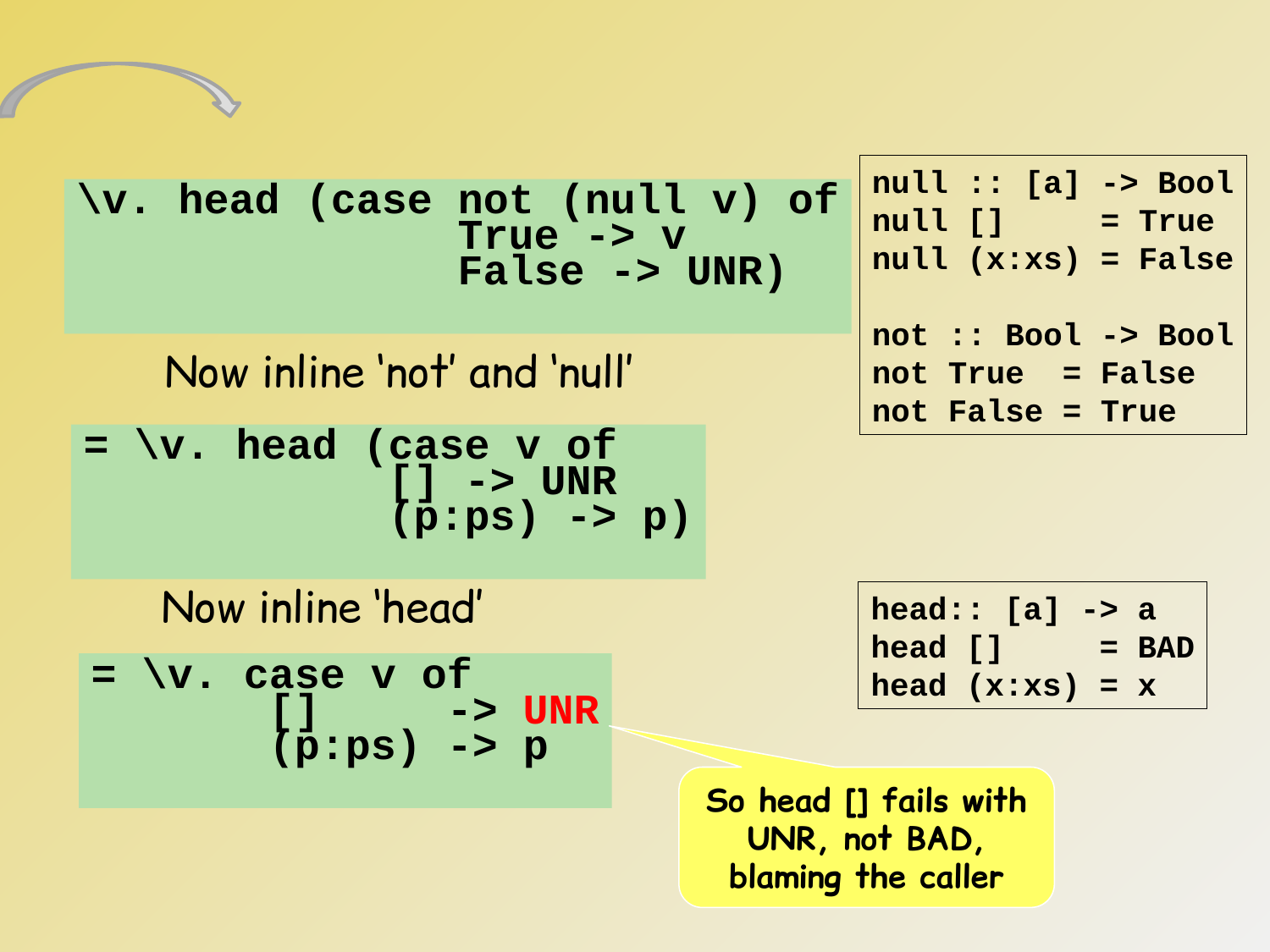

null :: [a] -> Bool
null []     = True
null (x:xs) = False

not :: Bool -> Bool
not True  = False
not False = True
\v. head (case not (null v) of
			True -> v
			False -> UNR)

Now inline ‘not’ and ‘null’
= \v. head (case v of
		  [] -> UNR
		  (p:ps) -> p)

Now inline ‘head’
head:: [a] -> a
head []     = BAD
head (x:xs) = x
= \v. case v of
	  []     -> UNR
	  (p:ps) -> p

So head [] fails with UNR, not BAD, blaming the caller